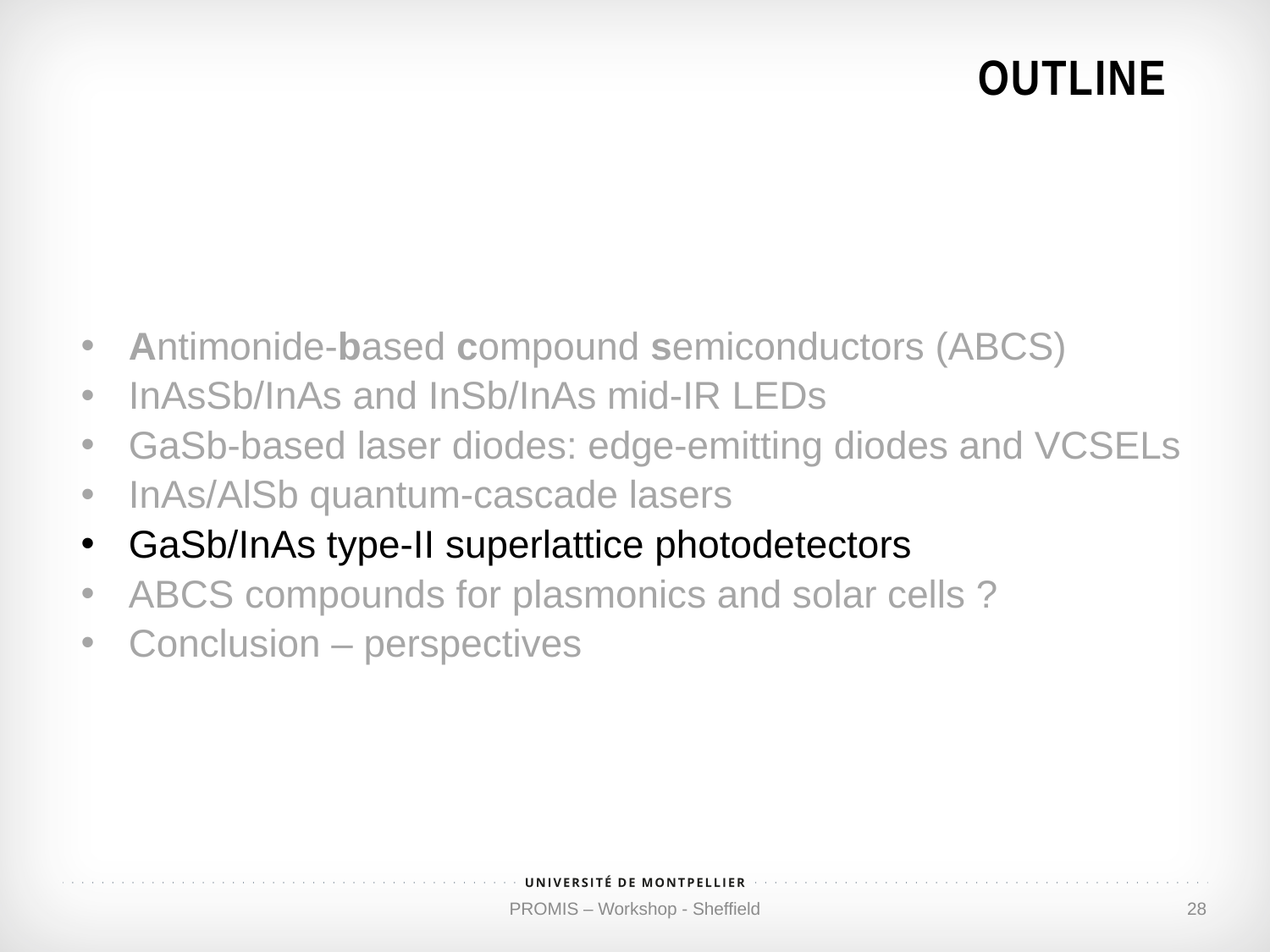

# Outline

Antimonide-based compound semiconductors (ABCS)
InAsSb/InAs and InSb/InAs mid-IR LEDs
GaSb-based laser diodes: edge-emitting diodes and VCSELs
InAs/AlSb quantum-cascade lasers
GaSb/InAs type-II superlattice photodetectors
ABCS compounds for plasmonics and solar cells ?
Conclusion – perspectives

PROMIS – Workshop - Sheffield
28